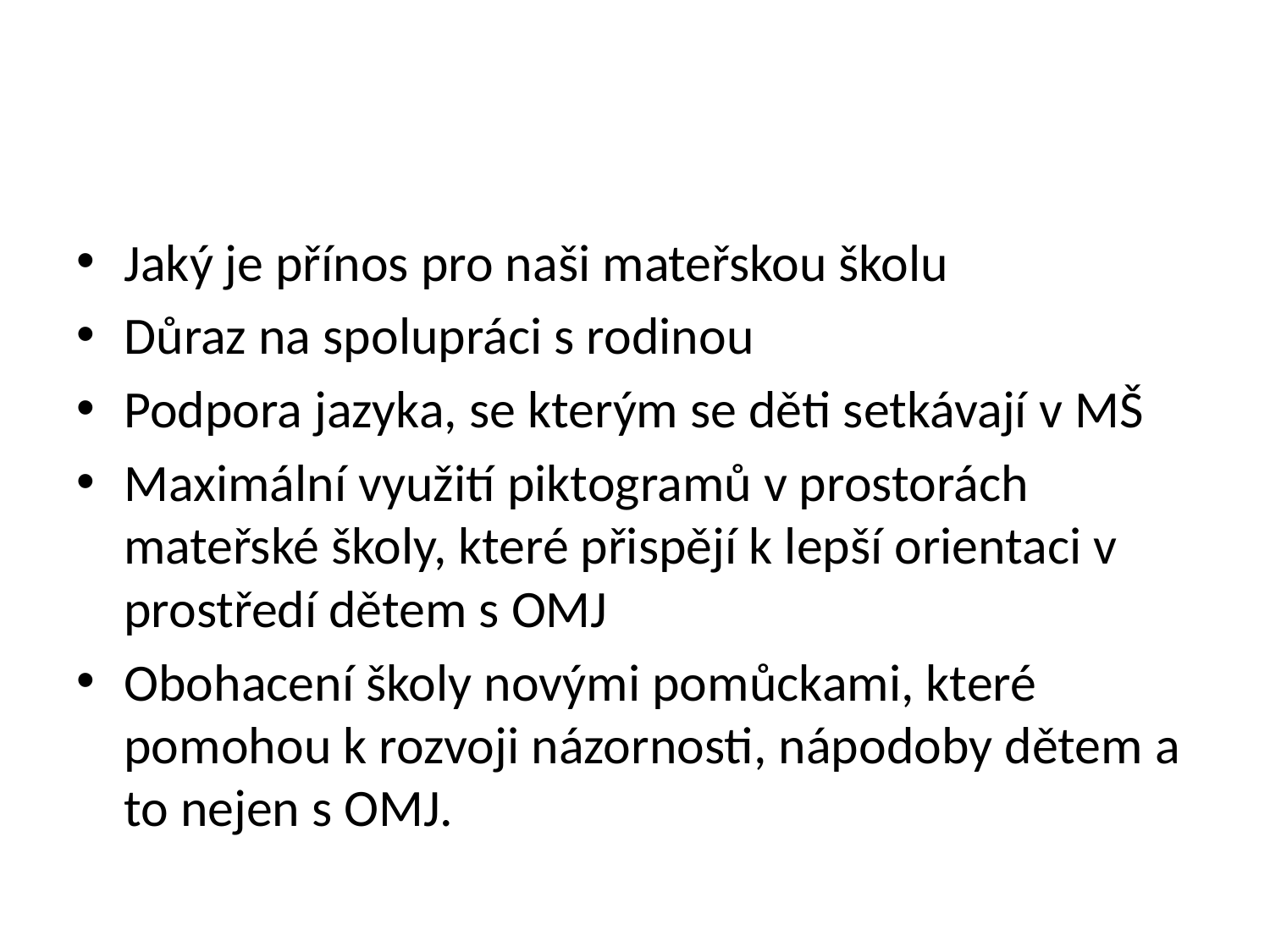

#
Jaký je přínos pro naši mateřskou školu
Důraz na spolupráci s rodinou
Podpora jazyka, se kterým se děti setkávají v MŠ
Maximální využití piktogramů v prostorách mateřské školy, které přispějí k lepší orientaci v prostředí dětem s OMJ
Obohacení školy novými pomůckami, které pomohou k rozvoji názornosti, nápodoby dětem a to nejen s OMJ.